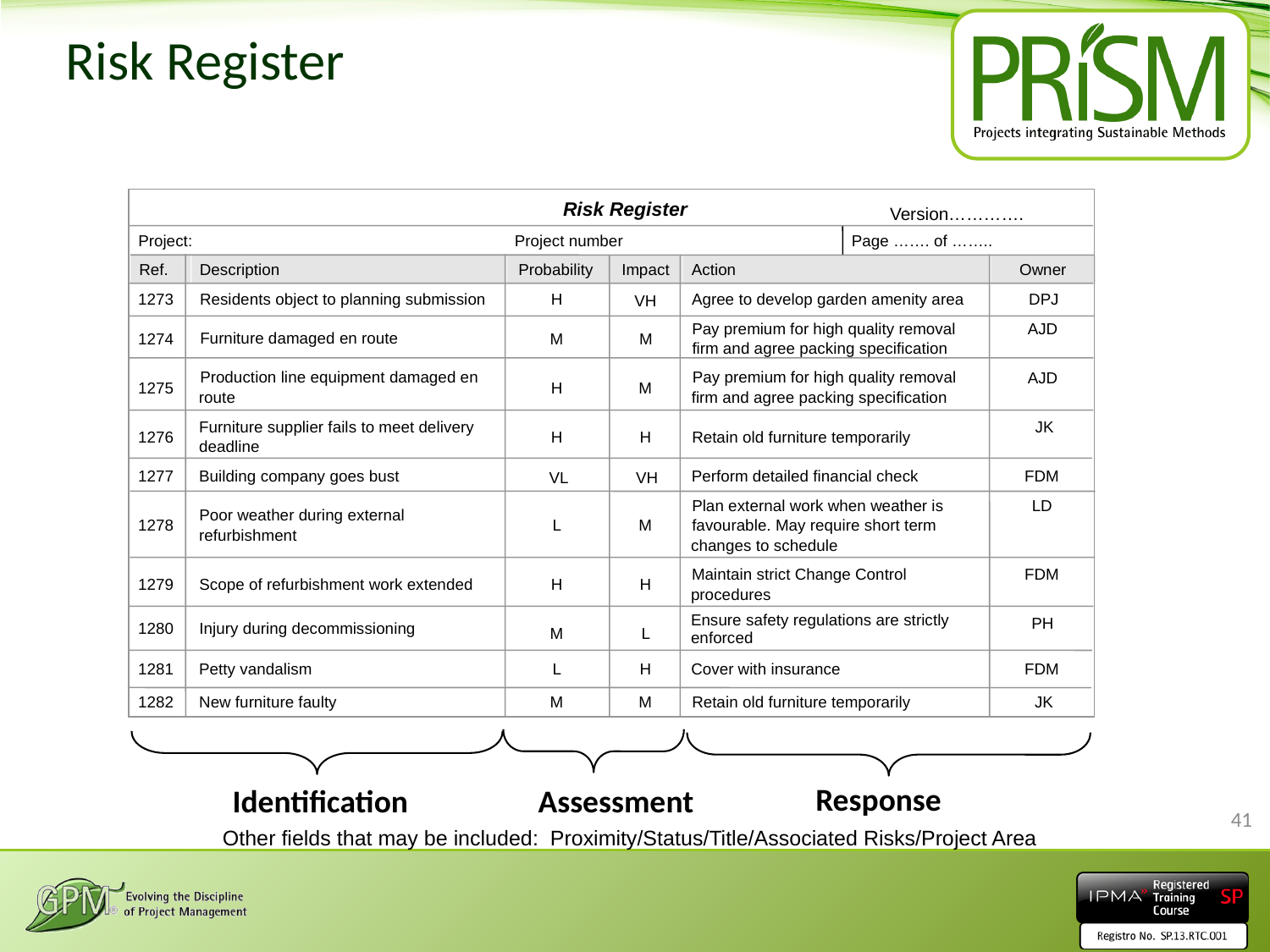

# Risk Register

Risk Register
Version………….

Project:
Project number
Page ……. of ……..

Ref.
Description
Probability
Impact
Action
Owner

Residents object to planning submission
Agree to develop garden amenity area
1273
H
DPJ
VH

Pay premium for high quality removal
AJD
Furniture damaged en route
M
1274
M
firm and agree packing specification

Production line equipment damaged en
Pay premium for high quality removal
AJD
1275
H
M
firm and agree packing specification
route

JK
Furniture supplier fails to meet delivery
Retain old furniture temporarily
1276
H
H
deadline

Perform detailed financial check
1277
Building company goes bust
FDM
VL
VH

Plan external work when weather is
LD
Poor weather during external
1278
L
M
favourable. May require short term
refurbishment
changes to schedule

Maintain strict Change Control
FDM
1279
Scope of refurbishment work extended
H
H
procedures

Ensure safety regulations are strictly
PH
1280
Injury during decommissioning
M
L
enforced

1281
Petty vandalism
L
H
Cover with insurance
FDM

Retain old furniture temporarily
1282
New furniture faulty
M
M
JK

Assessment

Identification

Response
41
Other fields that may be included:  Proximity/Status/Title/Associated Risks/Project Area